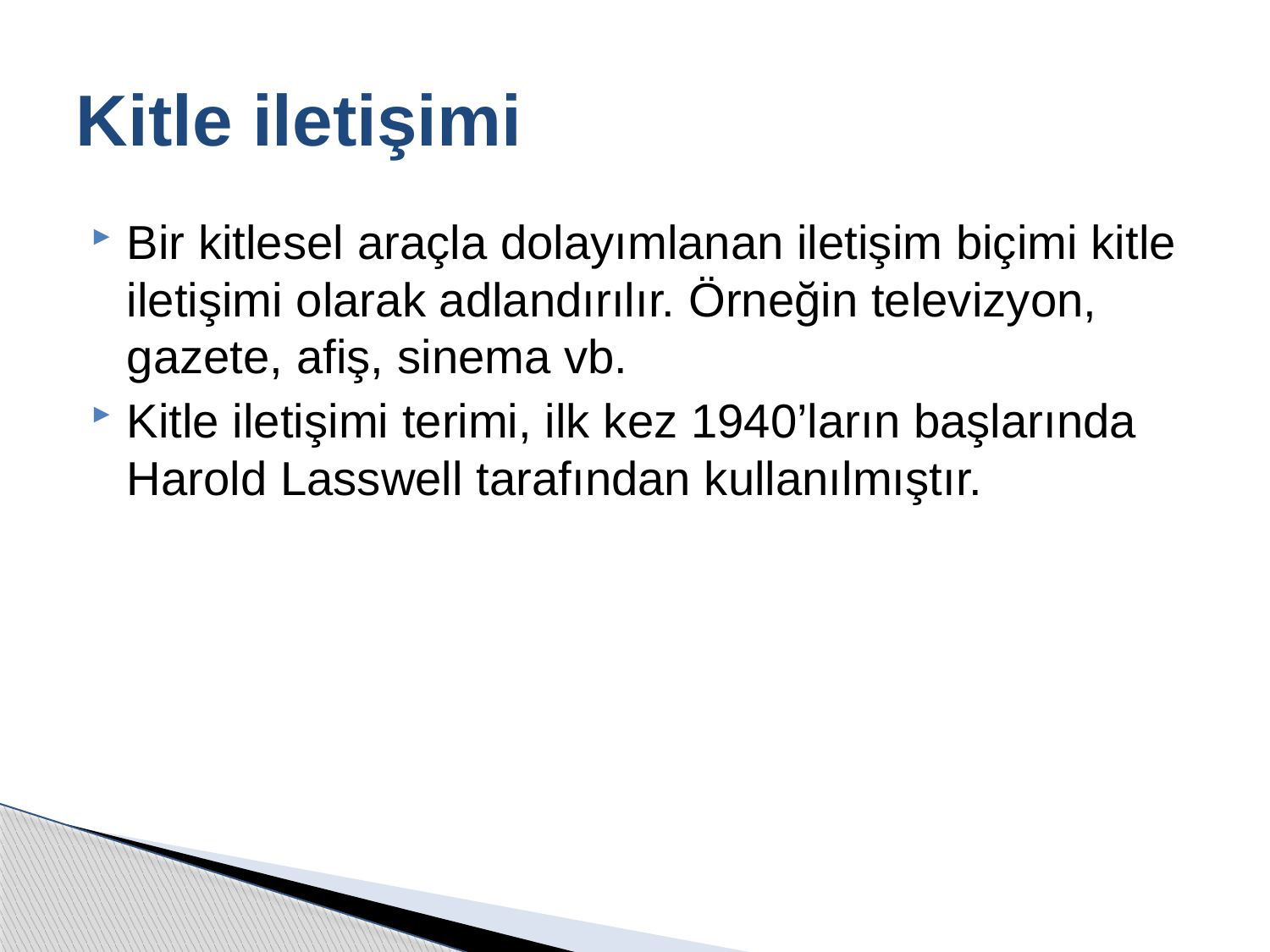

# Kitle iletişimi
Bir kitlesel araçla dolayımlanan iletişim biçimi kitle iletişimi olarak adlandırılır. Örneğin televizyon, gazete, afiş, sinema vb.
Kitle iletişimi terimi, ilk kez 1940’ların başlarında Harold Lasswell tarafından kullanılmıştır.